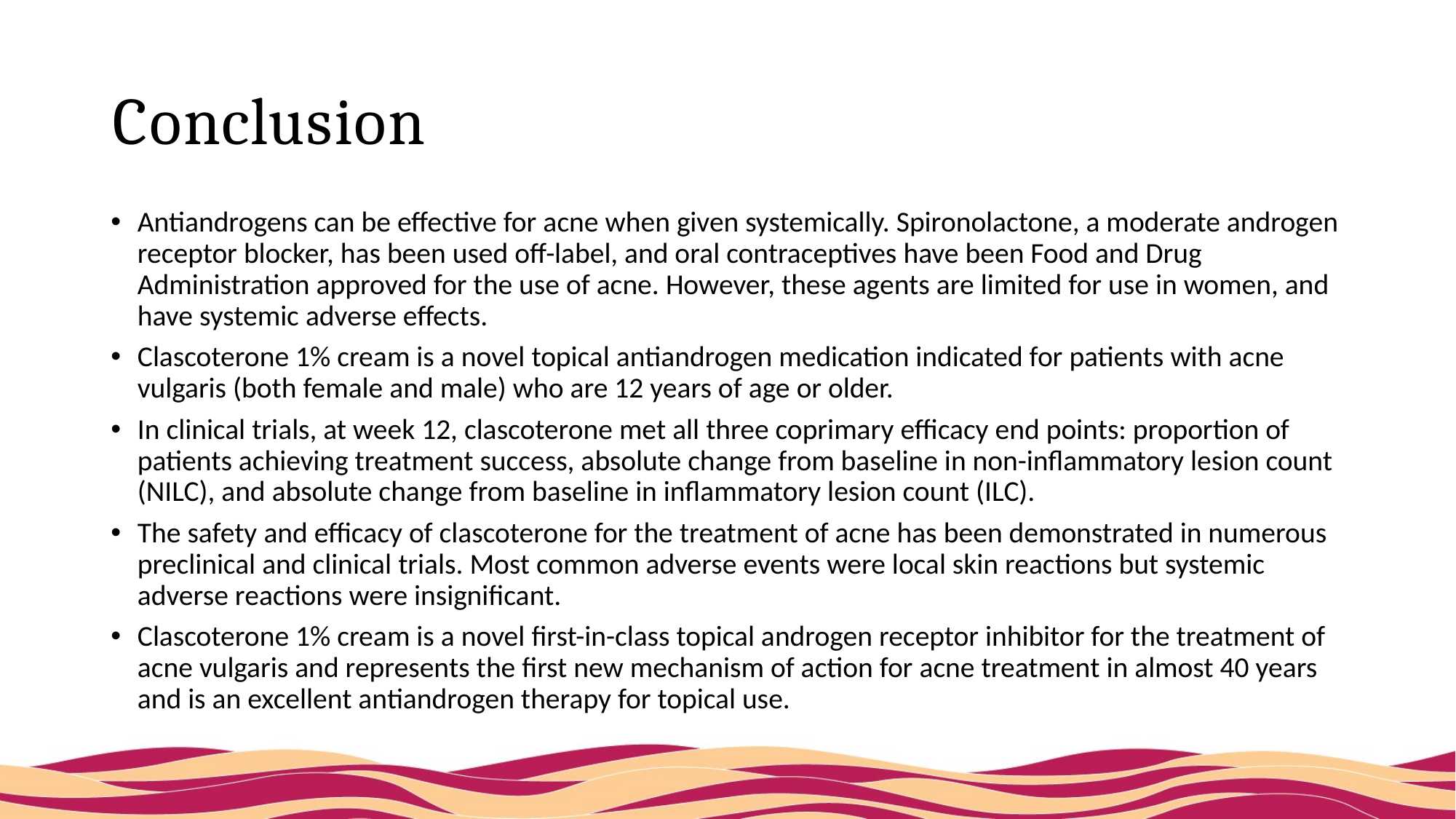

# Conclusion
Antiandrogens can be effective for acne when given systemically. Spironolactone, a moderate androgen receptor blocker, has been used off-label, and oral contraceptives have been Food and Drug Administration approved for the use of acne. However, these agents are limited for use in women, and have systemic adverse effects.
Clascoterone 1% cream is a novel topical antiandrogen medication indicated for patients with acne vulgaris (both female and male) who are 12 years of age or older.
In clinical trials, at week 12, clascoterone met all three coprimary efficacy end points: proportion of patients achieving treatment success, absolute change from baseline in non-inflammatory lesion count (NILC), and absolute change from baseline in inflammatory lesion count (ILC).
The safety and efficacy of clascoterone for the treatment of acne has been demonstrated in numerous preclinical and clinical trials. Most common adverse events were local skin reactions but systemic adverse reactions were insignificant.
Clascoterone 1% cream is a novel first-in-class topical androgen receptor inhibitor for the treatment of acne vulgaris and represents the first new mechanism of action for acne treatment in almost 40 years and is an excellent antiandrogen therapy for topical use.